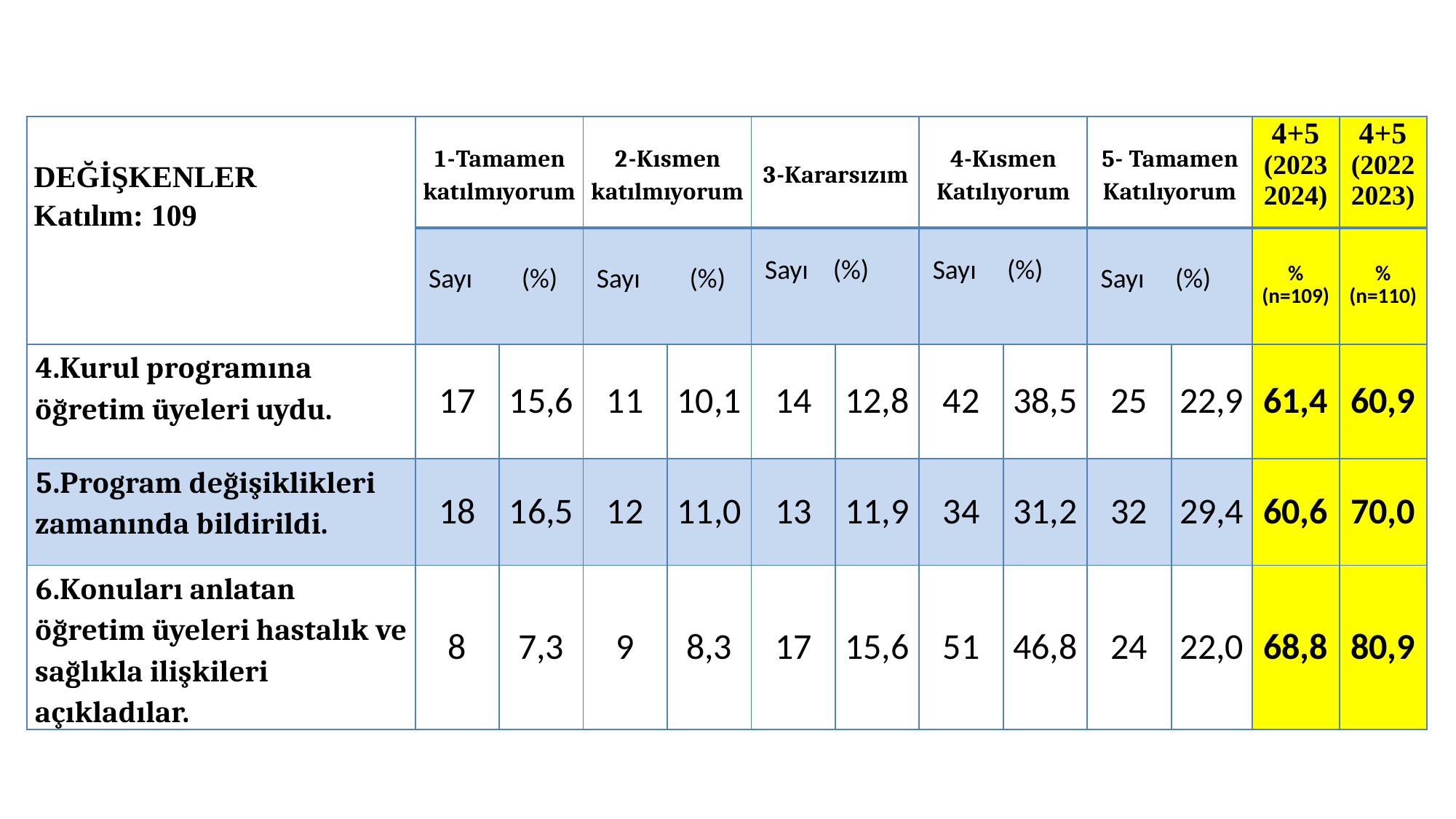

| DEĞİŞKENLER Katılım: 109 | 1-Tamamen katılmıyorum |  | 2-Kısmen katılmıyorum |  | 3-Kararsızım |  | 4-Kısmen Katılıyorum |  | 5- Tamamen Katılıyorum |  | 4+5 (20232024) | 4+5 (20222023) |
| --- | --- | --- | --- | --- | --- | --- | --- | --- | --- | --- | --- | --- |
|  | Sayı (%) |  | Sayı (%) |  | Sayı (%) |  | Sayı (%) |  | Sayı (%) |  | % (n=109) | % (n=110) |
| 4.Kurul programına öğretim üyeleri uydu. | 17 | 15,6 | 11 | 10,1 | 14 | 12,8 | 42 | 38,5 | 25 | 22,9 | 61,4 | 60,9 |
| 5.Program değişiklikleri zamanında bildirildi. | 18 | 16,5 | 12 | 11,0 | 13 | 11,9 | 34 | 31,2 | 32 | 29,4 | 60,6 | 70,0 |
| 6.Konuları anlatan öğretim üyeleri hastalık ve sağlıkla ilişkileri açıkladılar. | 8 | 7,3 | 9 | 8,3 | 17 | 15,6 | 51 | 46,8 | 24 | 22,0 | 68,8 | 80,9 |